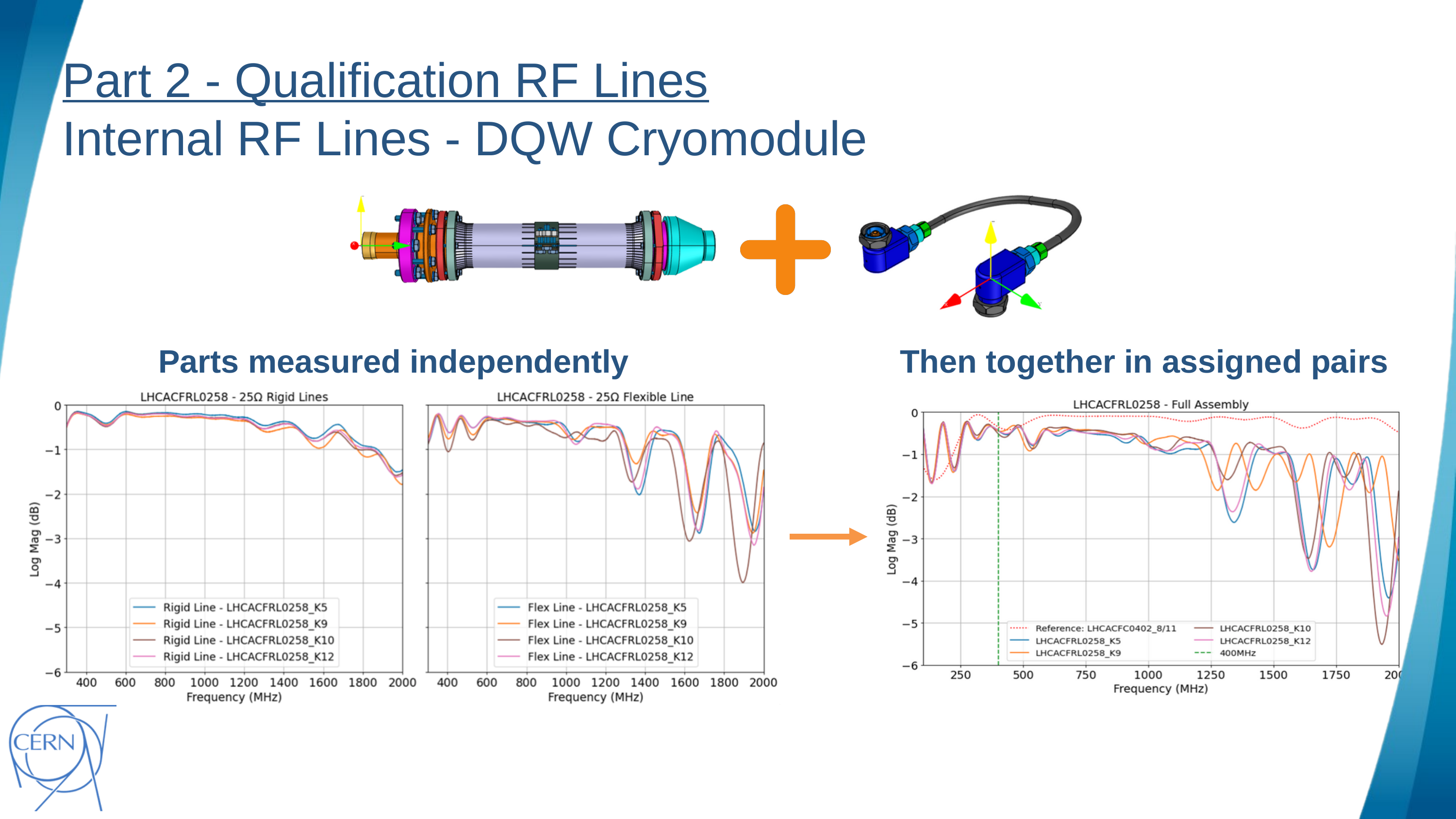

Part 2 - Qualification RF Lines
Internal RF Lines - DQW Cryomodule

Parts measured independently
Then together in assigned pairs